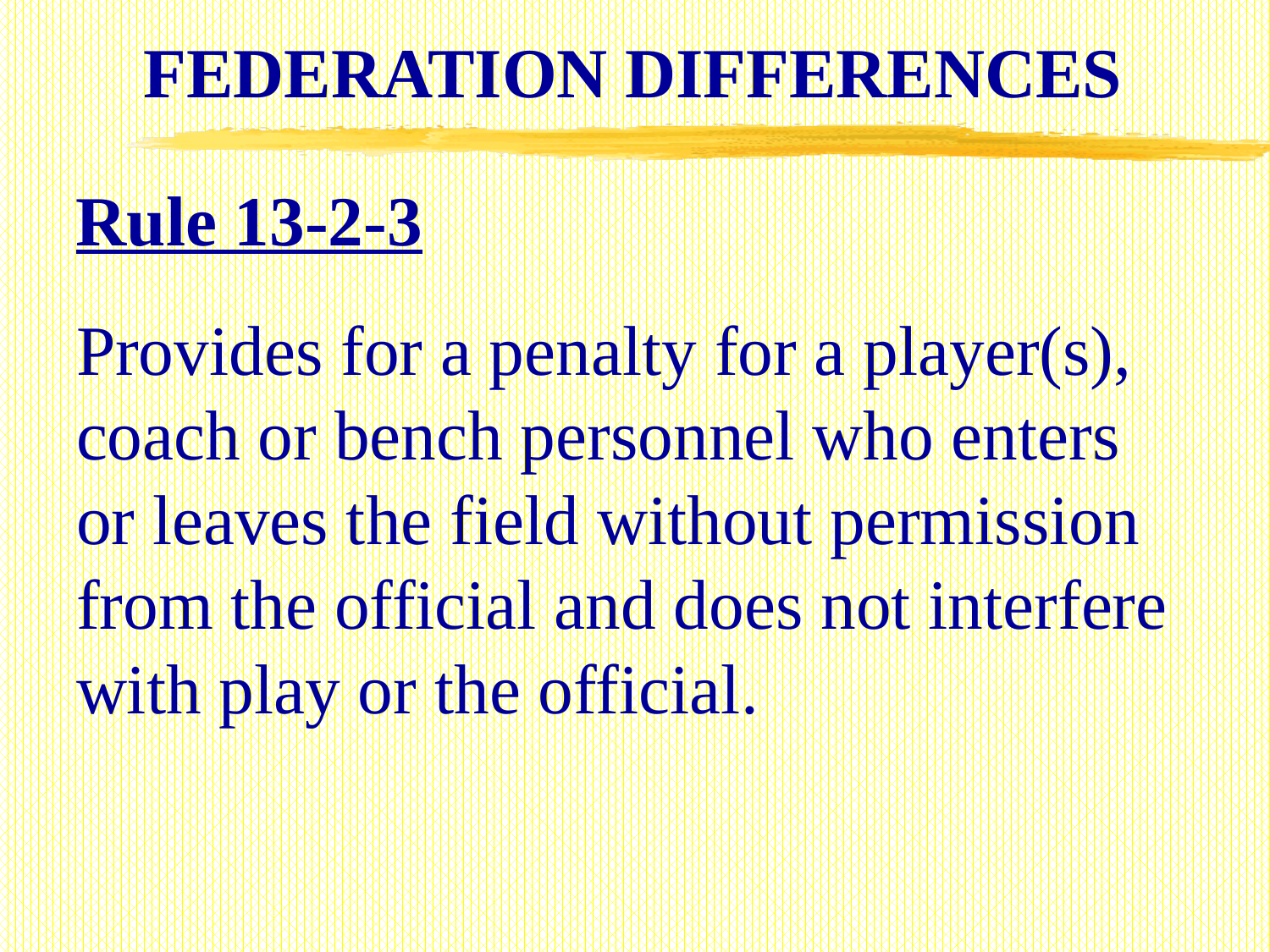

FEDERATION DIFFERENCES
# Rule 13-2-3
Provides for a penalty for a player(s), coach or bench personnel who enters or leaves the field without permission from the official and does not interfere with play or the official.